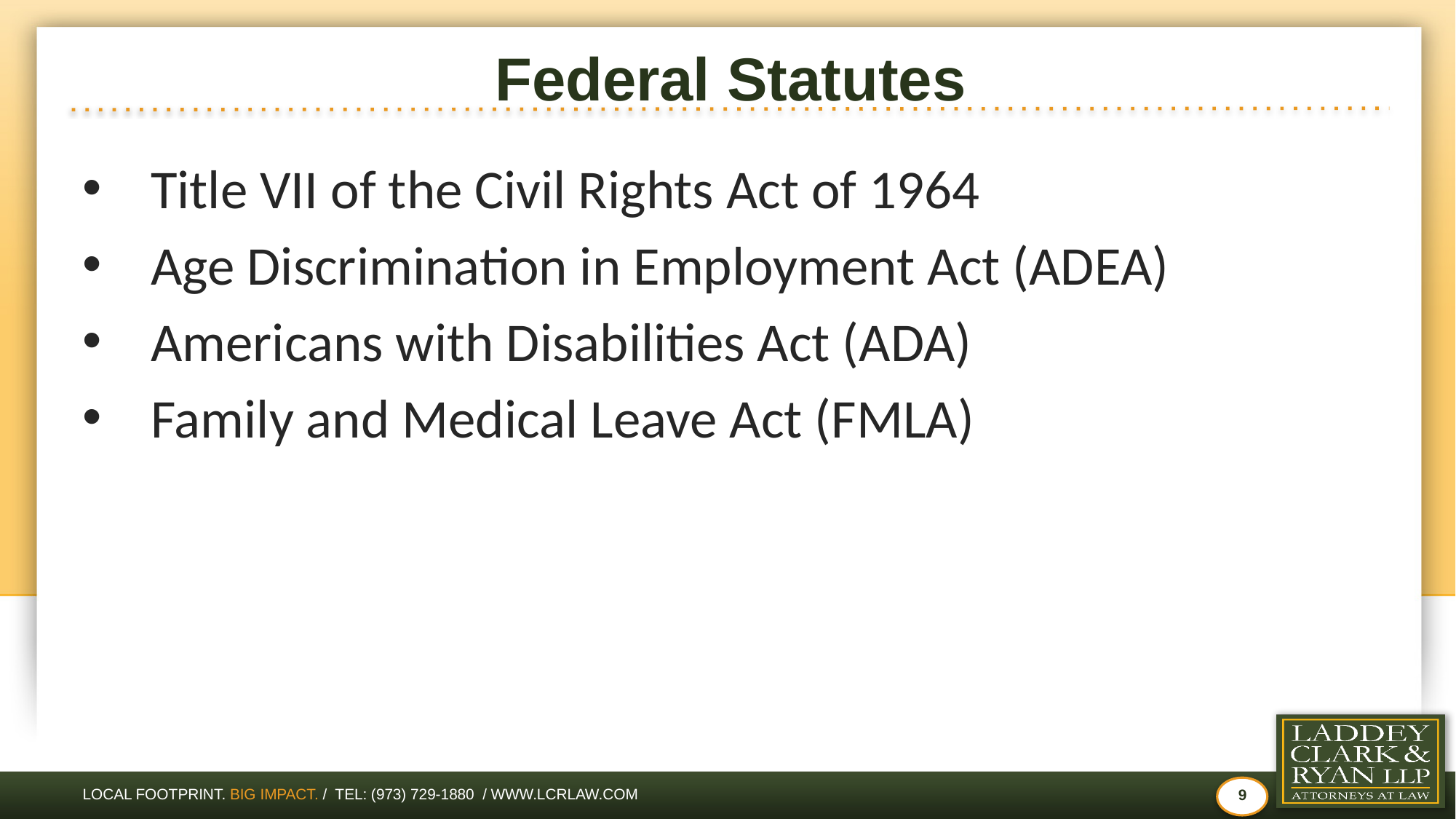

# Federal Statutes
Title VII of the Civil Rights Act of 1964
Age Discrimination in Employment Act (ADEA)
Americans with Disabilities Act (ADA)
Family and Medical Leave Act (FMLA)